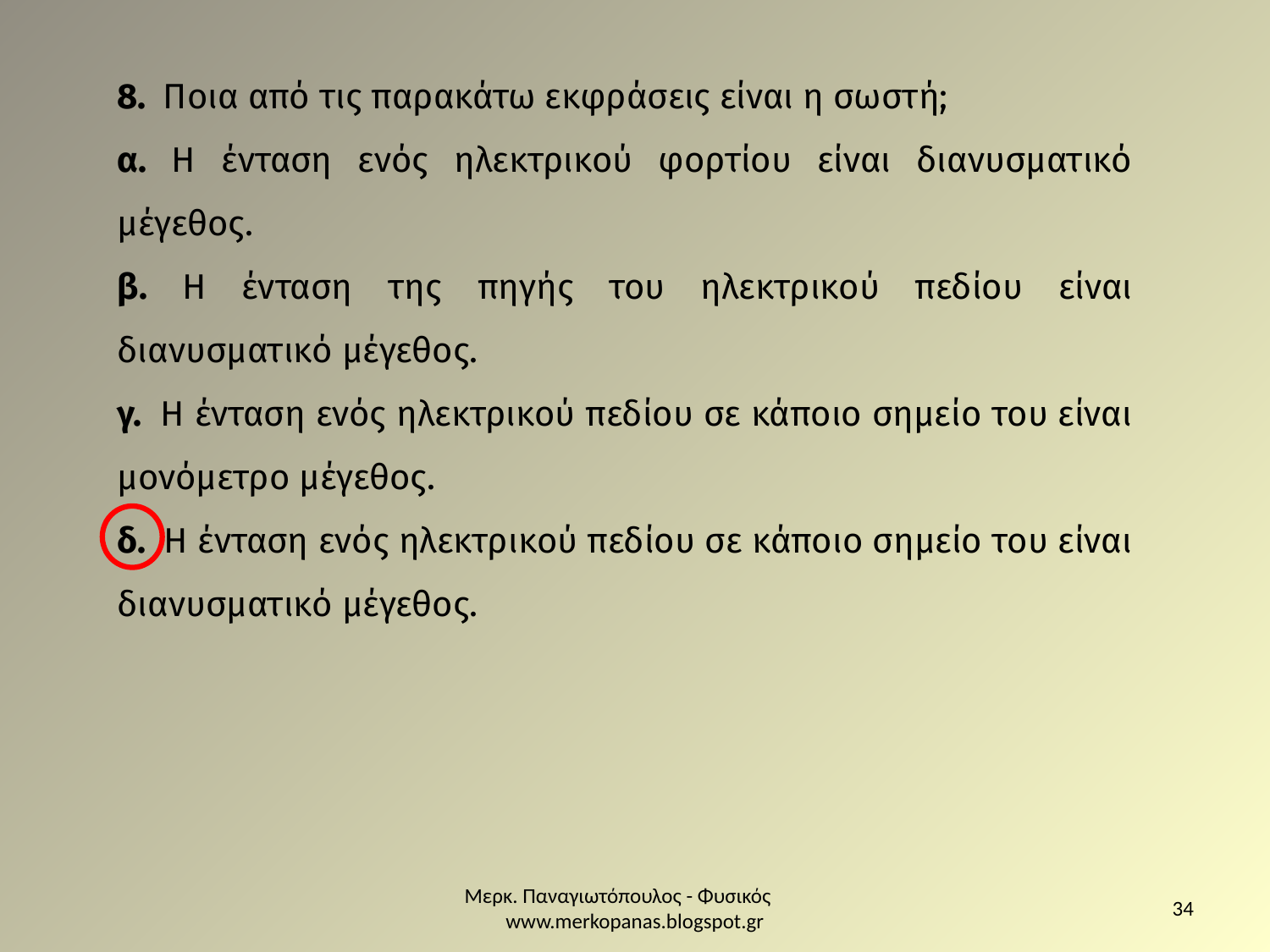

8.  Ποια από τις παρακάτω εκφράσεις είναι η σωστή;
α. Η ένταση ενός ηλεκτρικού φορτίου είναι διανυσματικό μέγεθος.
β. Η ένταση της πηγής του ηλεκτρικού πεδίου είναι διανυσματικό μέγεθος.
γ.  Η ένταση ενός ηλεκτρικού πεδίου σε κάποιο σημείο του είναι μονόμετρο μέγεθος.
δ.  Η ένταση ενός ηλεκτρικού πεδίου σε κάποιο σημείο του είναι διανυσματικό μέγεθος.

Μερκ. Παναγιωτόπουλος - Φυσικός        www.merkopanas.blogspot.gr
34